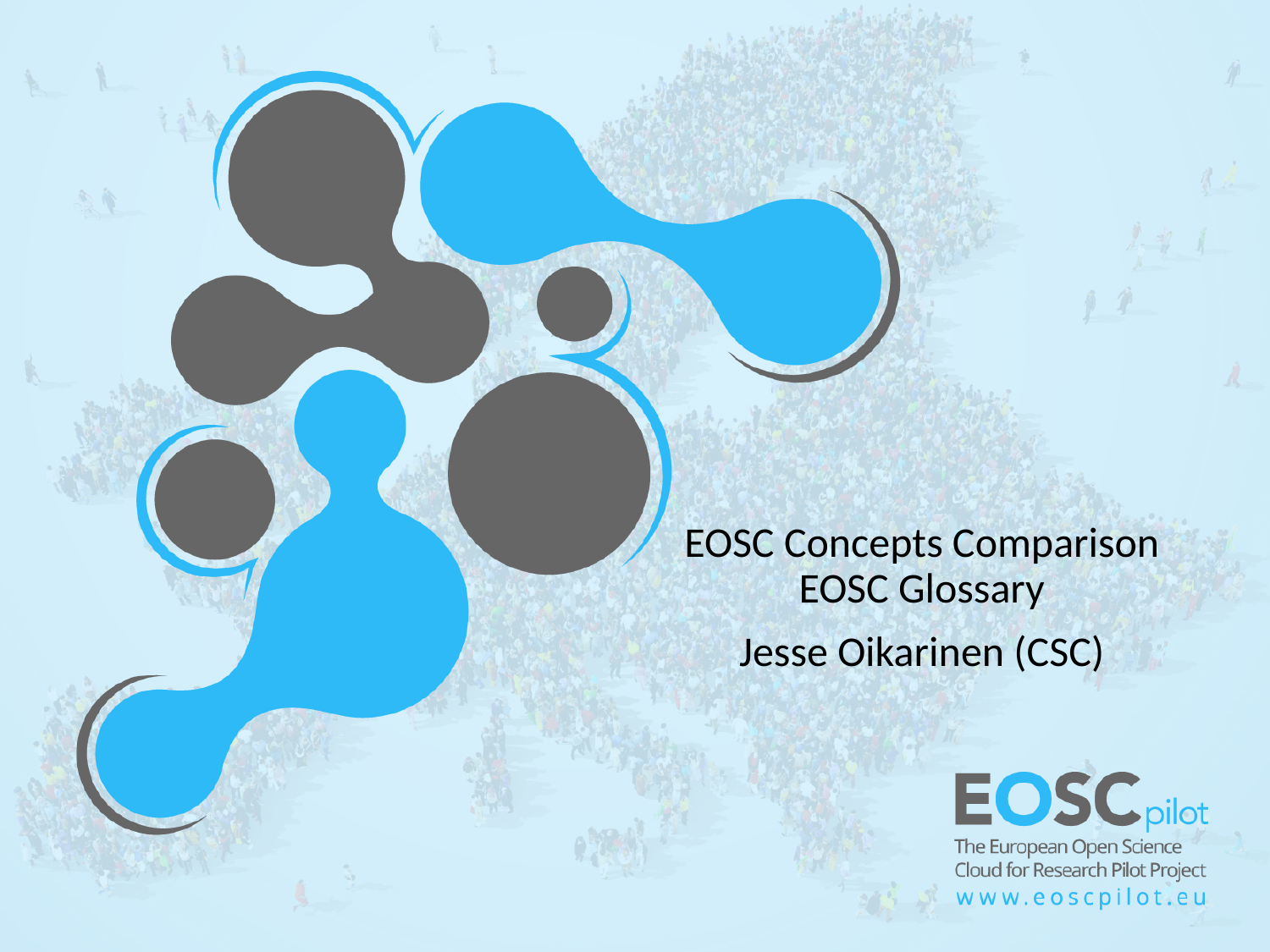

EOSC Concepts Comparison
EOSC Glossary
Jesse Oikarinen (CSC)